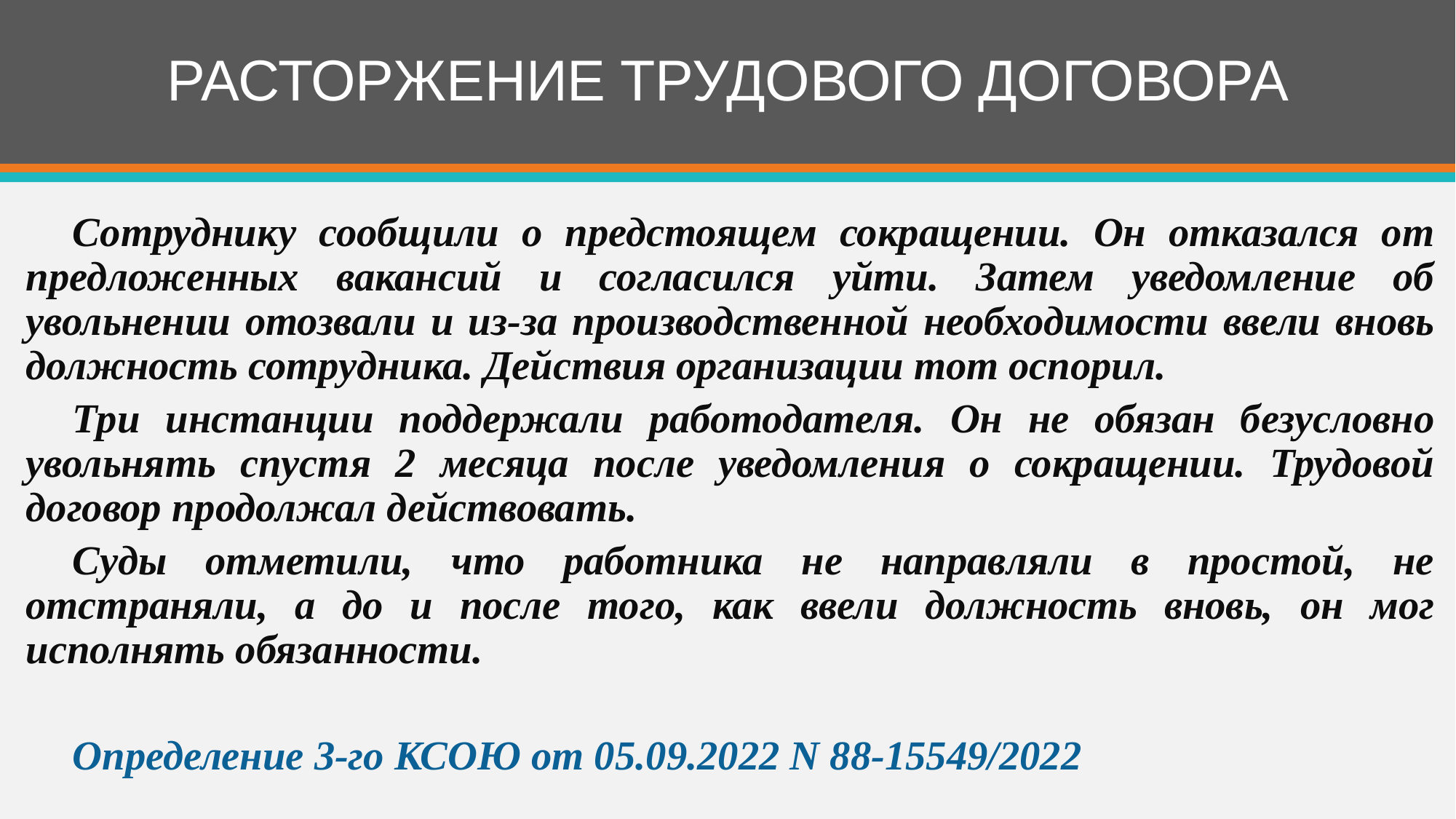

# РАСТОРЖЕНИЕ ТРУДОВОГО ДОГОВОРА
Сотруднику сообщили о предстоящем сокращении. Он отказался от предложенных вакансий и согласился уйти. Затем уведомление об увольнении отозвали и из-за производственной необходимости ввели вновь должность сотрудника. Действия организации тот оспорил.
Три инстанции поддержали работодателя. Он не обязан безусловно увольнять спустя 2 месяца после уведомления о сокращении. Трудовой договор продолжал действовать.
Суды отметили, что работника не направляли в простой, не отстраняли, а до и после того, как ввели должность вновь, он мог исполнять обязанности.

Определение 3-го КСОЮ от 05.09.2022 N 88-15549/2022